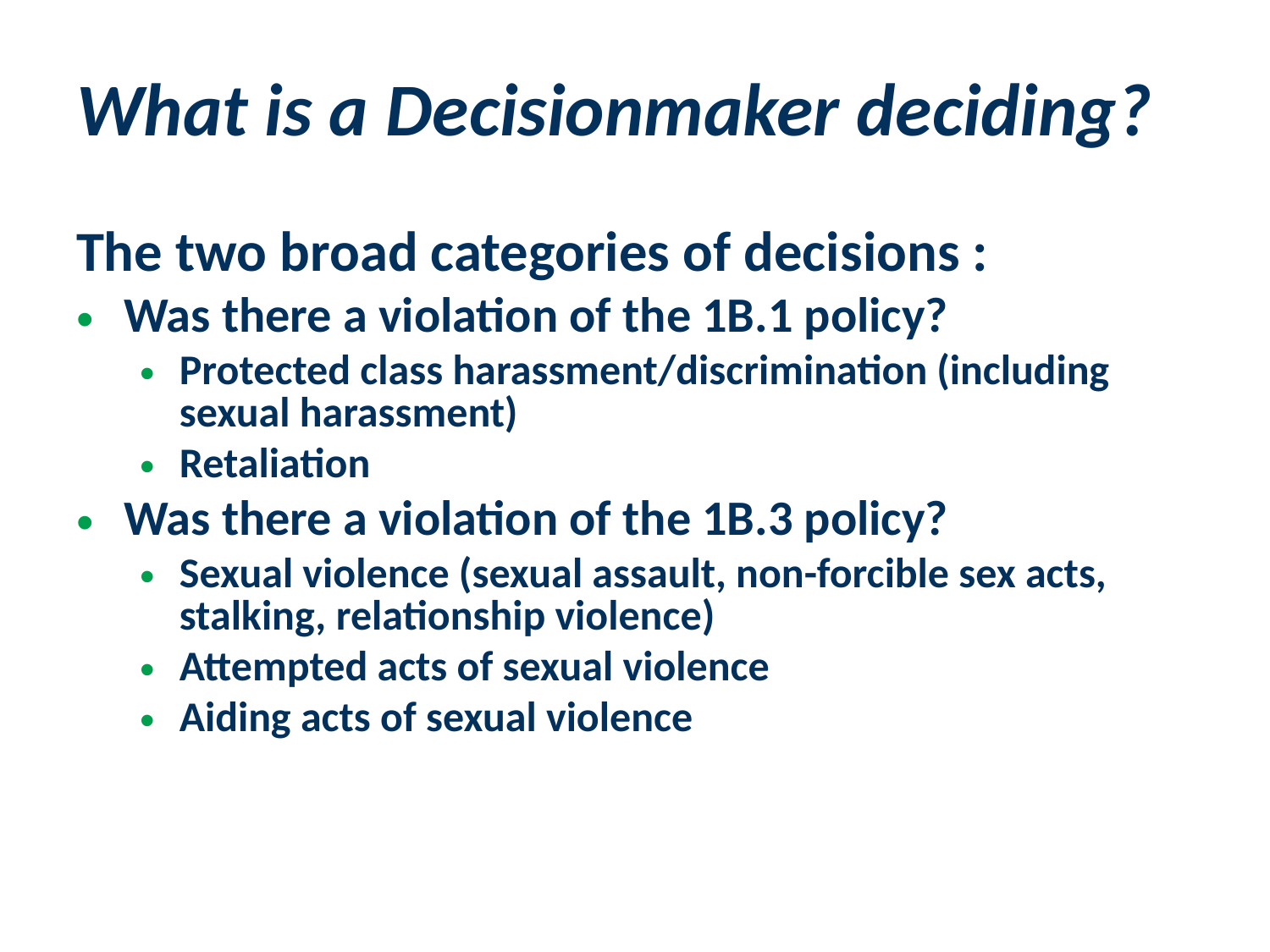

# What is a Decisionmaker deciding?
The two broad categories of decisions :
Was there a violation of the 1B.1 policy?
Protected class harassment/discrimination (including sexual harassment)
Retaliation
Was there a violation of the 1B.3 policy?
Sexual violence (sexual assault, non-forcible sex acts, stalking, relationship violence)
Attempted acts of sexual violence
Aiding acts of sexual violence